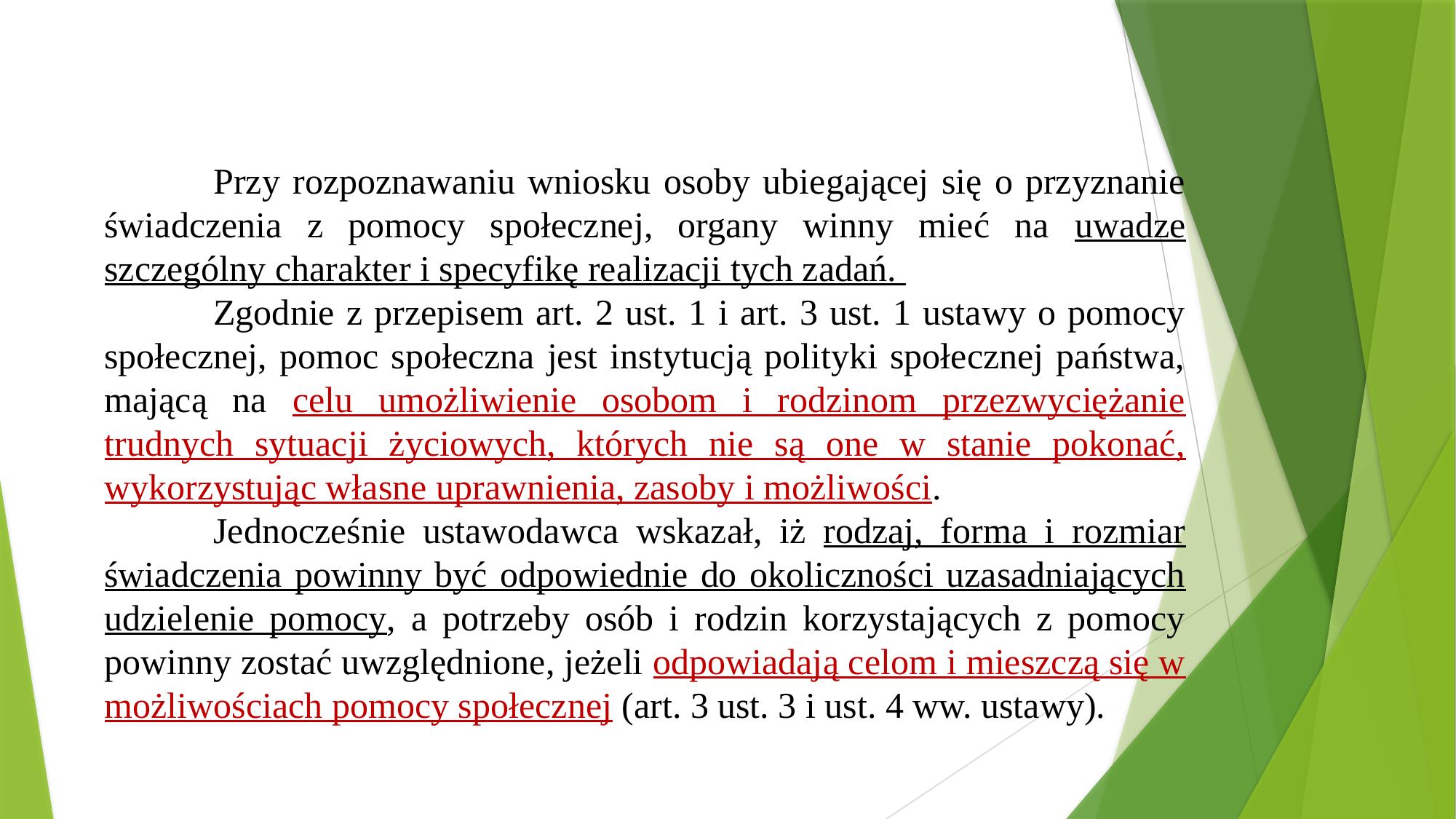

Przy rozpoznawaniu wniosku osoby ubiegającej się o przyznanie świadczenia z pomocy społecznej, organy winny mieć na uwadze szczególny charakter i specyfikę realizacji tych zadań.
	Zgodnie z przepisem art. 2 ust. 1 i art. 3 ust. 1 ustawy o pomocy społecznej, pomoc społeczna jest instytucją polityki społecznej państwa, mającą na celu umożliwienie osobom i rodzinom przezwyciężanie trudnych sytuacji życiowych, których nie są one w stanie pokonać, wykorzystując własne uprawnienia, zasoby i możliwości.
	Jednocześnie ustawodawca wskazał, iż rodzaj, forma i rozmiar świadczenia powinny być odpowiednie do okoliczności uzasadniających udzielenie pomocy, a potrzeby osób i rodzin korzystających z pomocy powinny zostać uwzględnione, jeżeli odpowiadają celom i mieszczą się w możliwościach pomocy społecznej (art. 3 ust. 3 i ust. 4 ww. ustawy).